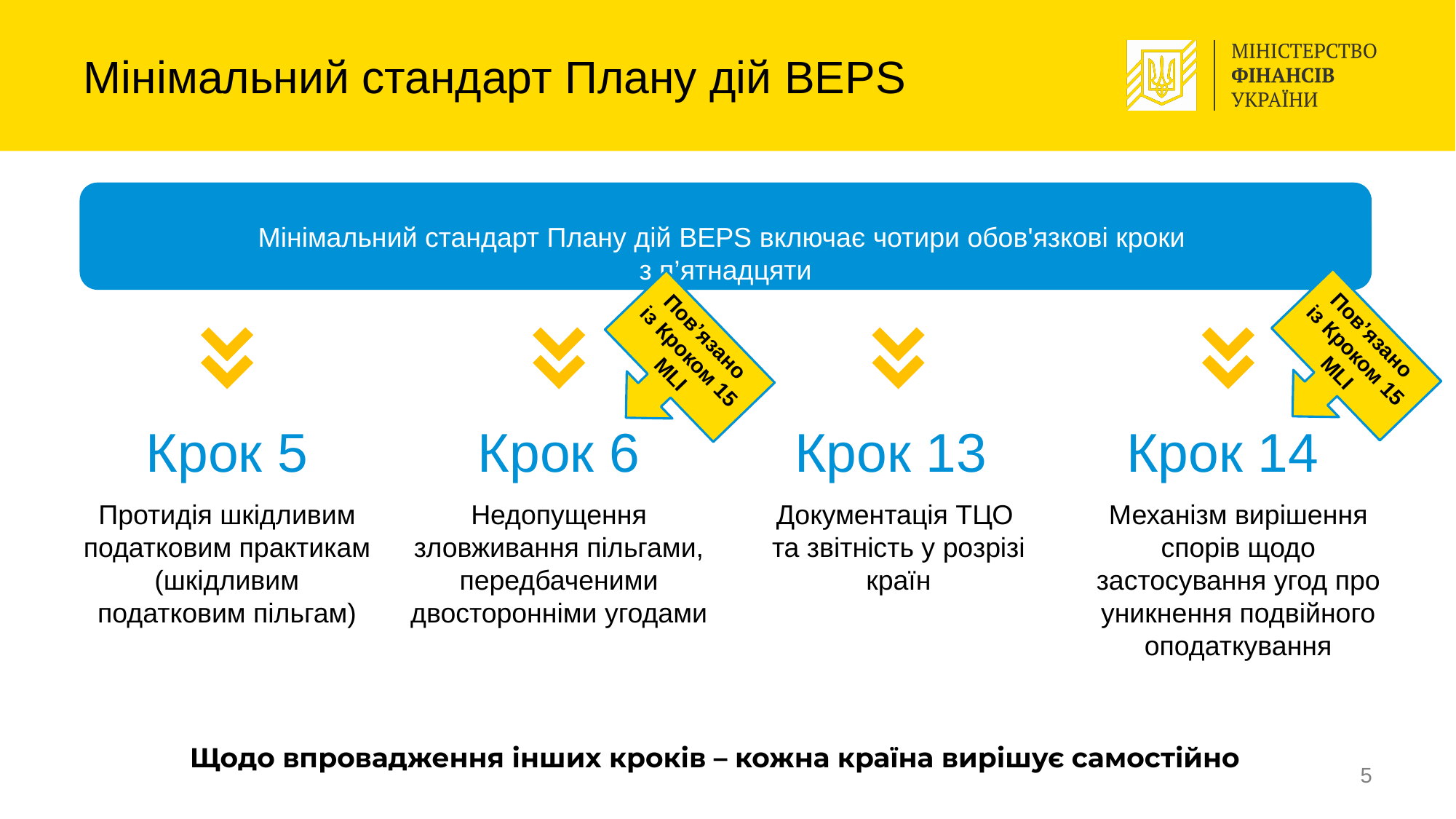

# Мінімальний стандарт Плану дій BEPS

Мінімальний стандарт Плану дій BEPS включає чотири обов'язкові кроки
з п’ятнадцяти
Пов’язано
із Кроком 15
MLI
Пов’язано
із Кроком 15
MLI

Крок 5
Крок 6
Крок 13
Крок 14
Протидія шкідливим податковим практикам (шкідливим податковим пільгам)
Недопущення зловживання пільгами, передбаченими двосторонніми угодами
Документація ТЦО
та звітність у розрізі країн
Механізм вирішення спорів щодо застосування угод про уникнення подвійного оподаткування
Щодо впровадження інших кроків – кожна країна вирішує самостійно